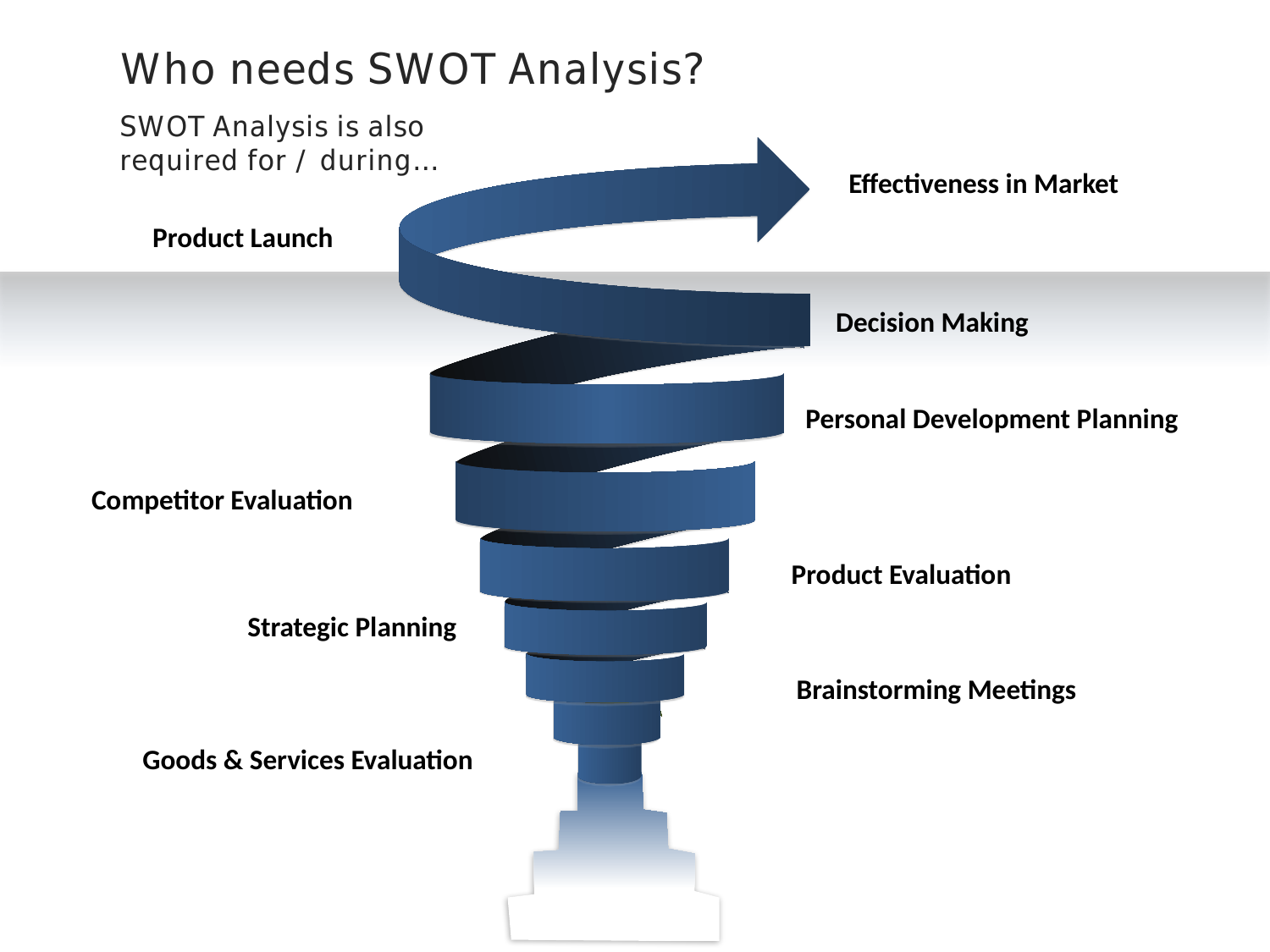

Who needs SWOT Analysis?
SWOT Analysis is also required for / during...

Effectiveness in Market
Product Launch

Decision Making
Personal Development Planning
Competitor Evaluation
Product Evaluation
Strategic Planning
Brainstorming Meetings
Goods & Services Evaluation